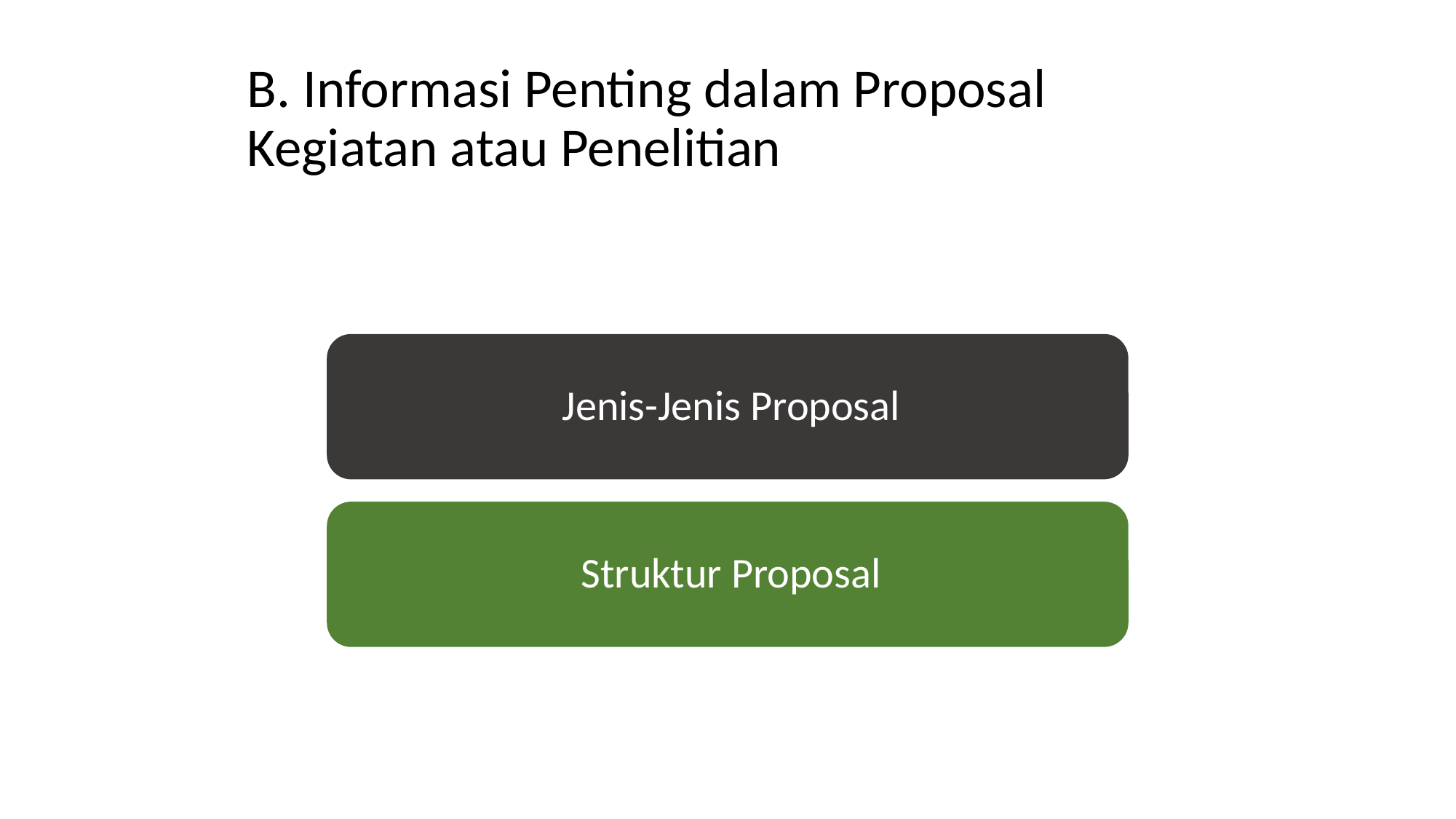

# B. Informasi Penting dalam Proposal Kegiatan atau Penelitian
Jenis-Jenis Proposal
Struktur Proposal